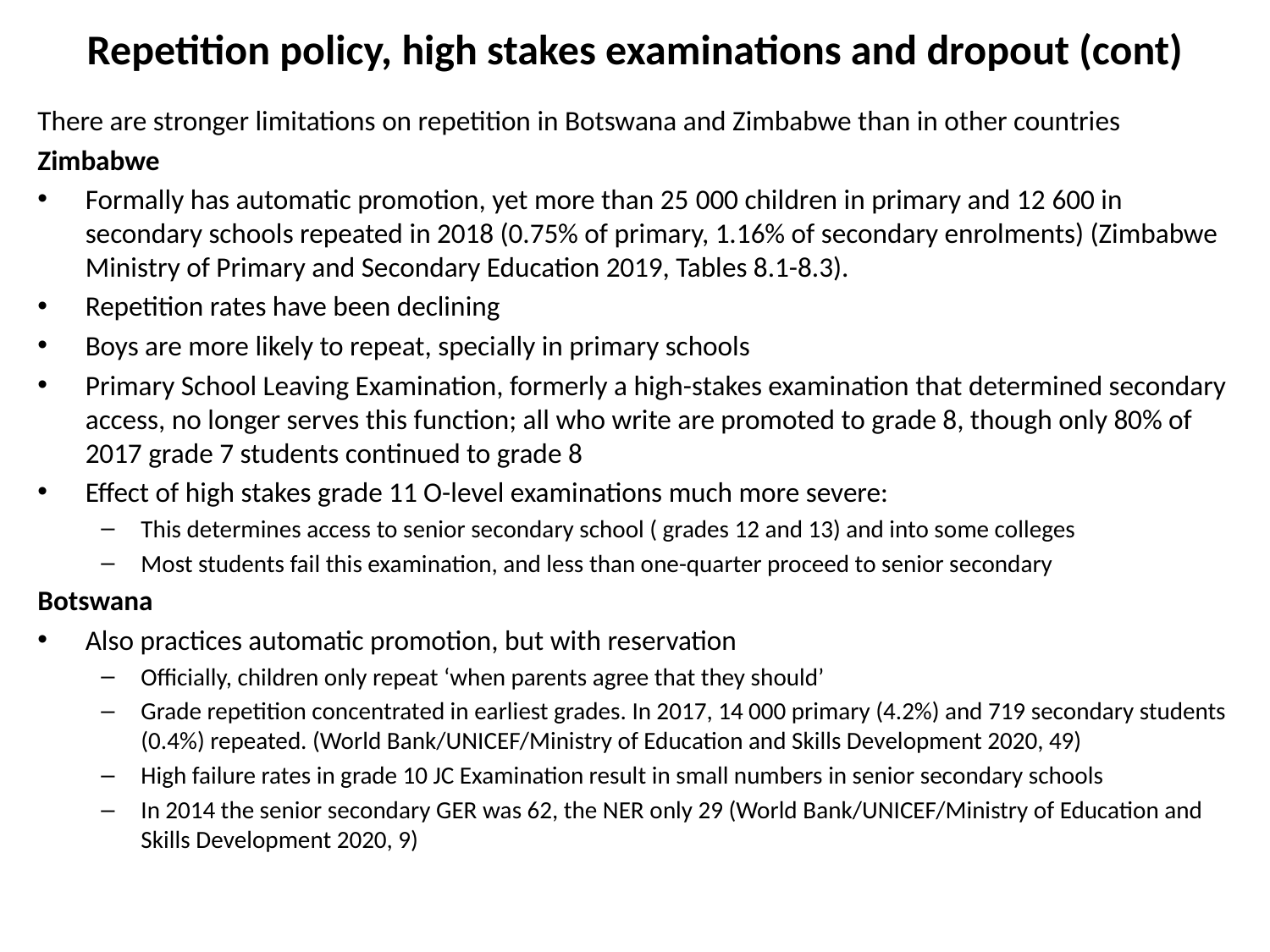

# Repetition policy, high stakes examinations and dropout (cont)
There are stronger limitations on repetition in Botswana and Zimbabwe than in other countries
Zimbabwe
Formally has automatic promotion, yet more than 25 000 children in primary and 12 600 in secondary schools repeated in 2018 (0.75% of primary, 1.16% of secondary enrolments) (Zimbabwe Ministry of Primary and Secondary Education 2019, Tables 8.1-8.3).
Repetition rates have been declining
Boys are more likely to repeat, specially in primary schools
Primary School Leaving Examination, formerly a high-stakes examination that determined secondary access, no longer serves this function; all who write are promoted to grade 8, though only 80% of 2017 grade 7 students continued to grade 8
Effect of high stakes grade 11 O-level examinations much more severe:
This determines access to senior secondary school ( grades 12 and 13) and into some colleges
Most students fail this examination, and less than one-quarter proceed to senior secondary
Botswana
Also practices automatic promotion, but with reservation
Officially, children only repeat ‘when parents agree that they should’
Grade repetition concentrated in earliest grades. In 2017, 14 000 primary (4.2%) and 719 secondary students (0.4%) repeated. (World Bank/UNICEF/Ministry of Education and Skills Development 2020, 49)
High failure rates in grade 10 JC Examination result in small numbers in senior secondary schools
In 2014 the senior secondary GER was 62, the NER only 29 (World Bank/UNICEF/Ministry of Education and Skills Development 2020, 9)